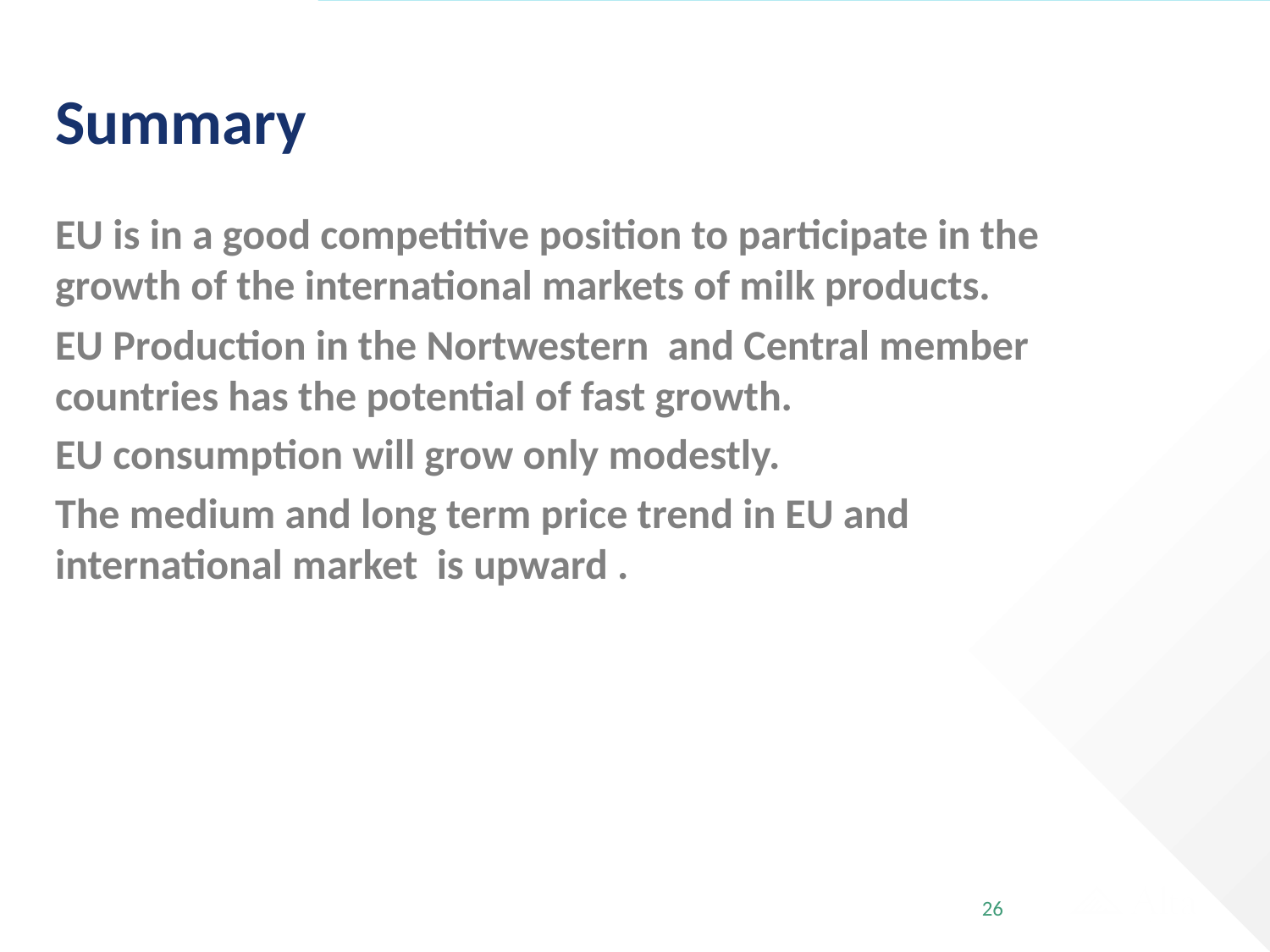

# Summary
EU is in a good competitive position to participate in the growth of the international markets of milk products.
EU Production in the Nortwestern  and Central member countries has the potential of fast growth.
EU consumption will grow only modestly.
The medium and long term price trend in EU and international market  is upward .

26